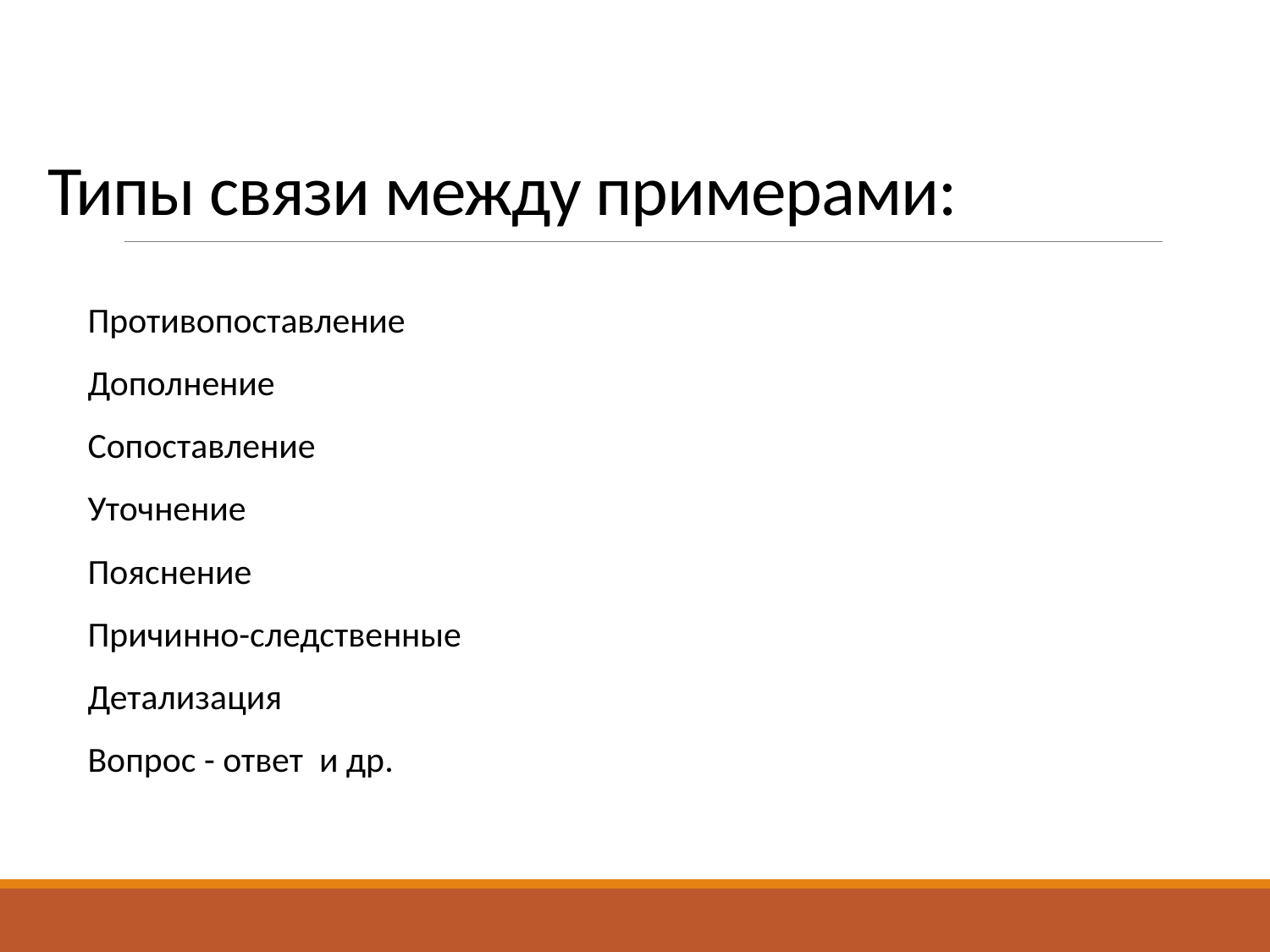

# Типы связи между примерами:
Противопоставление
Дополнение
Сопоставление
Уточнение
Пояснение
Причинно-следственные
Детализация
Вопрос - ответ  и др.